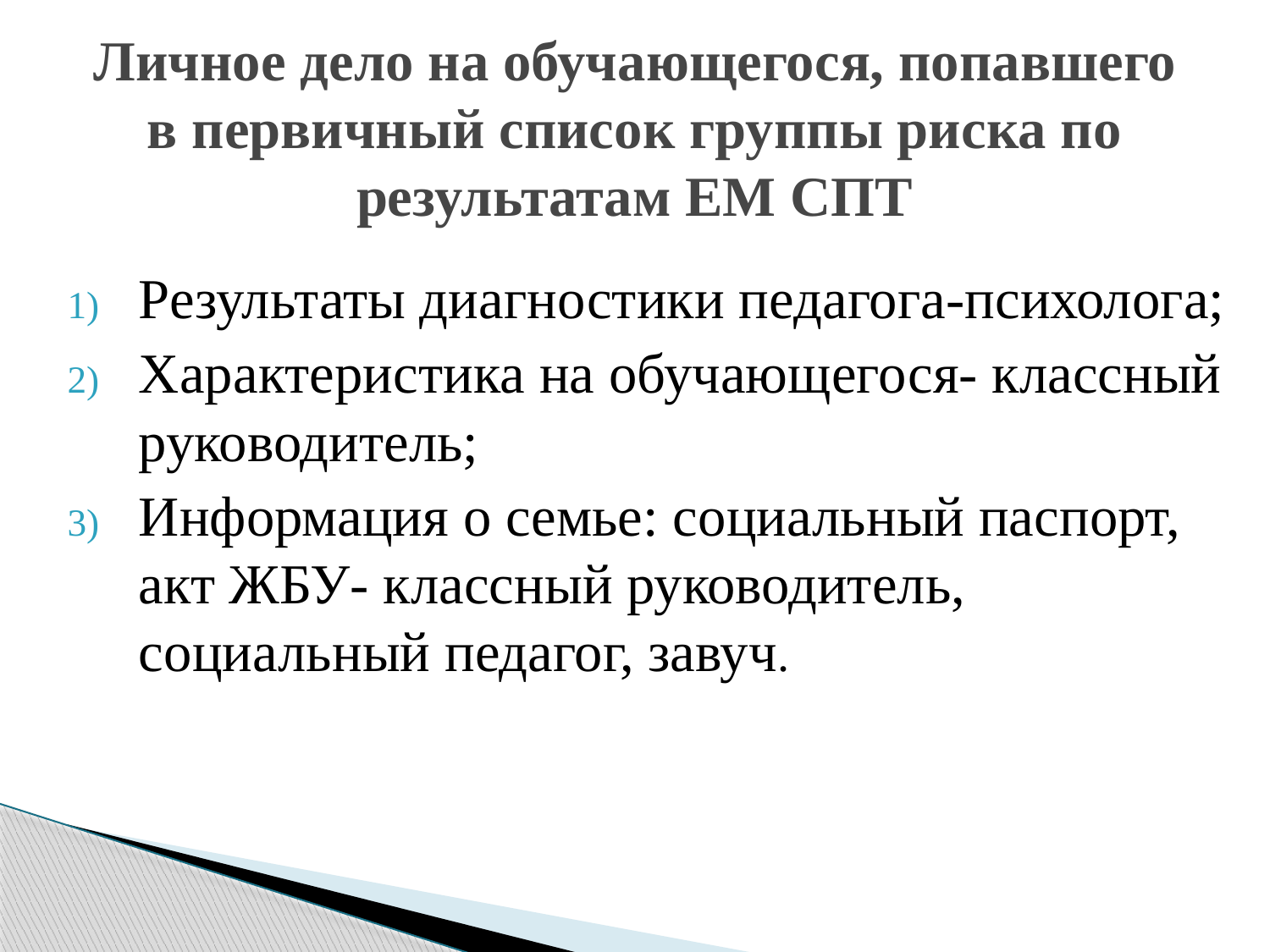

# Личное дело на обучающегося, попавшего  в первичный список группы риска по результатам ЕМ СПТ
Результаты диагностики педагога-психолога;
Характеристика на обучающегося- классный руководитель;
Информация о семье: социальный паспорт, акт ЖБУ- классный руководитель, социальный педагог, завуч.